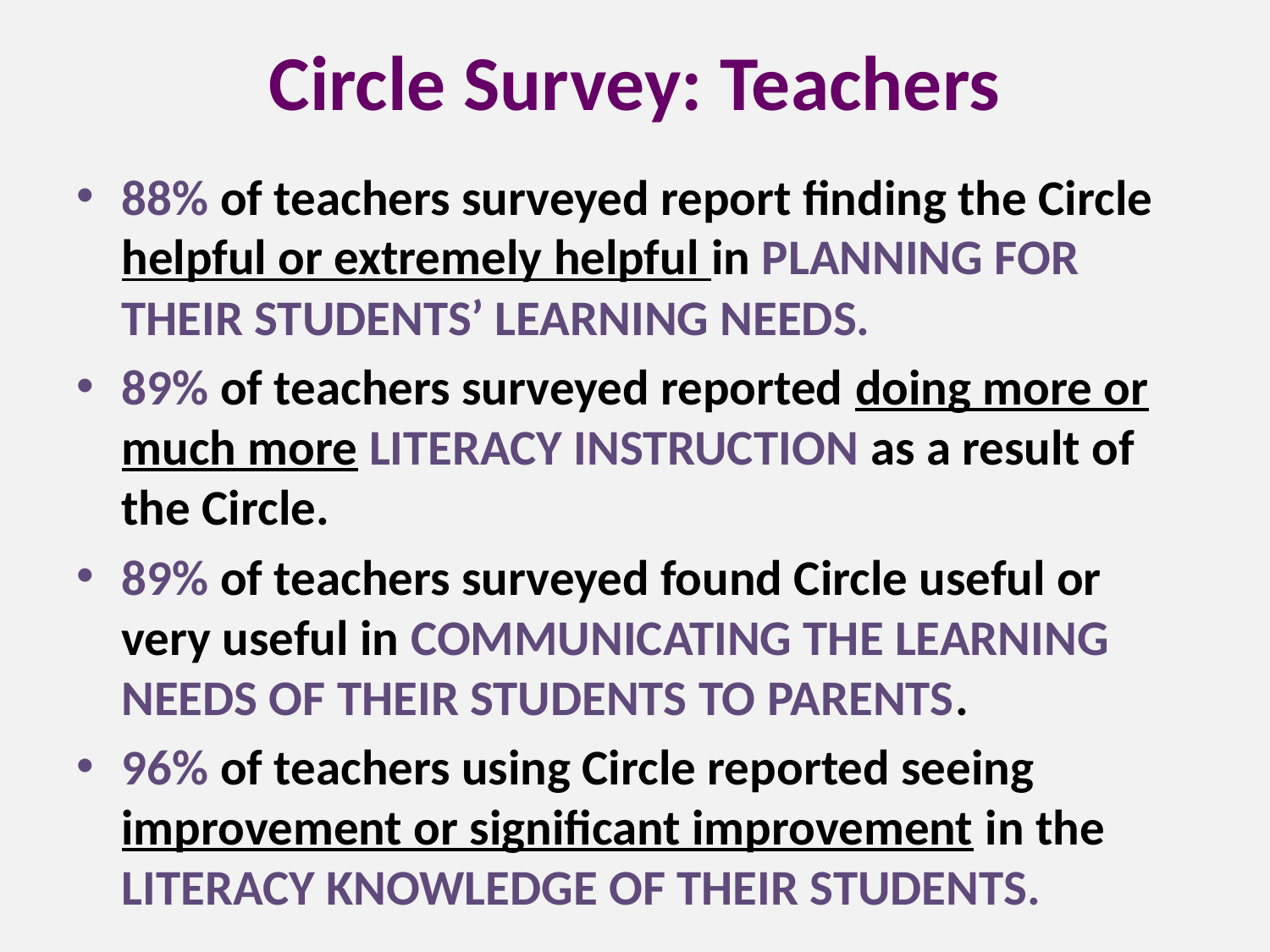

# Circle Survey: Teachers
88% of teachers surveyed report finding the Circle helpful or extremely helpful in PLANNING FOR THEIR STUDENTS’ LEARNING NEEDS.
89% of teachers surveyed reported doing more or much more LITERACY INSTRUCTION as a result of the Circle.
89% of teachers surveyed found Circle useful or very useful in COMMUNICATING THE LEARNING NEEDS OF THEIR STUDENTS TO PARENTS.
96% of teachers using Circle reported seeing improvement or significant improvement in the LITERACY KNOWLEDGE OF THEIR STUDENTS.